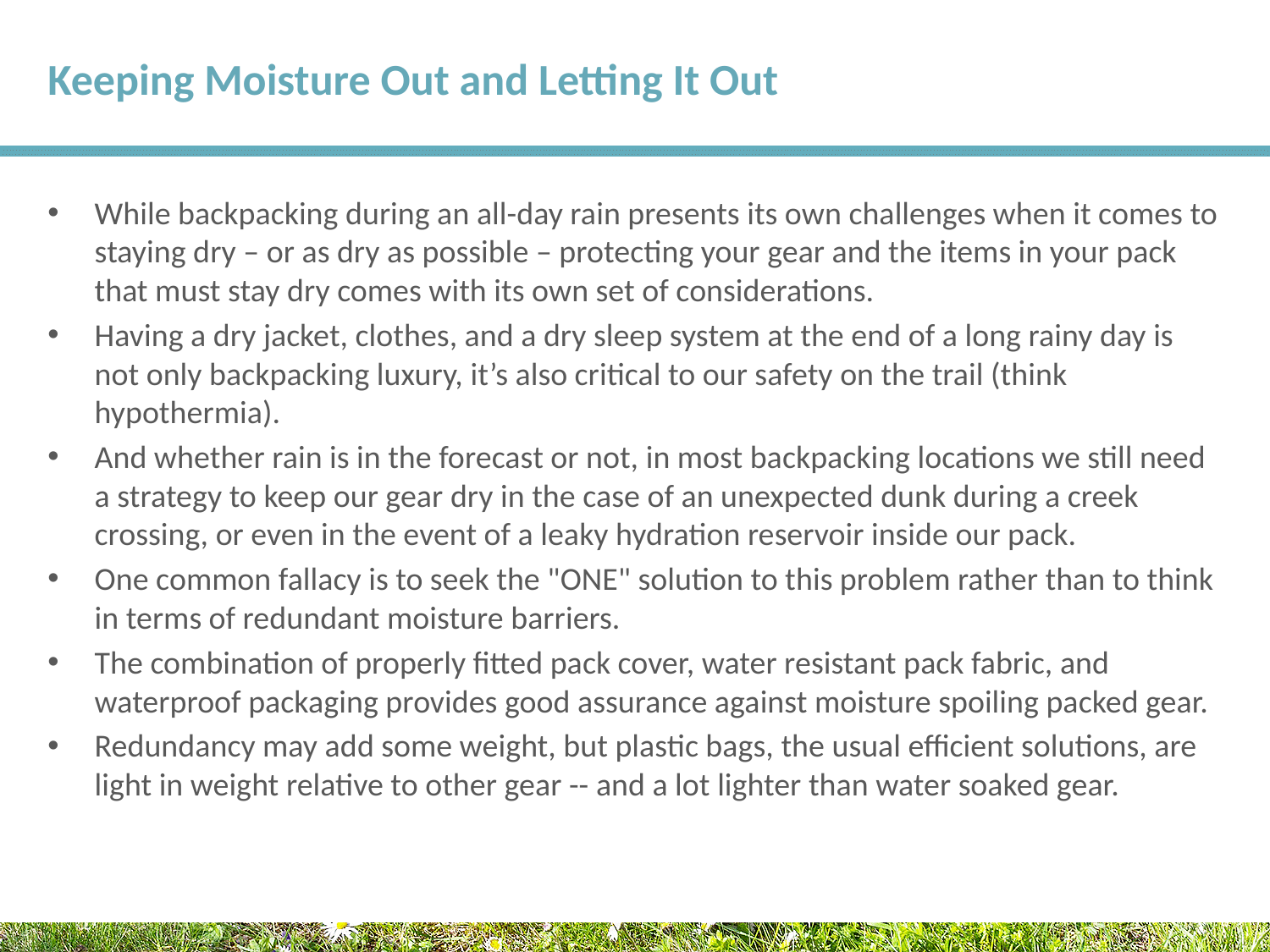

# Keeping Moisture Out and Letting It Out
While backpacking during an all-day rain presents its own challenges when it comes to staying dry – or as dry as possible – protecting your gear and the items in your pack that must stay dry comes with its own set of considerations.
Having a dry jacket, clothes, and a dry sleep system at the end of a long rainy day is not only backpacking luxury, it’s also critical to our safety on the trail (think hypothermia).
And whether rain is in the forecast or not, in most backpacking locations we still need a strategy to keep our gear dry in the case of an unexpected dunk during a creek crossing, or even in the event of a leaky hydration reservoir inside our pack.
One common fallacy is to seek the "ONE" solution to this problem rather than to think in terms of redundant moisture barriers.
The combination of properly fitted pack cover, water resistant pack fabric, and waterproof packaging provides good assurance against moisture spoiling packed gear.
Redundancy may add some weight, but plastic bags, the usual efficient solutions, are light in weight relative to other gear -- and a lot lighter than water soaked gear.